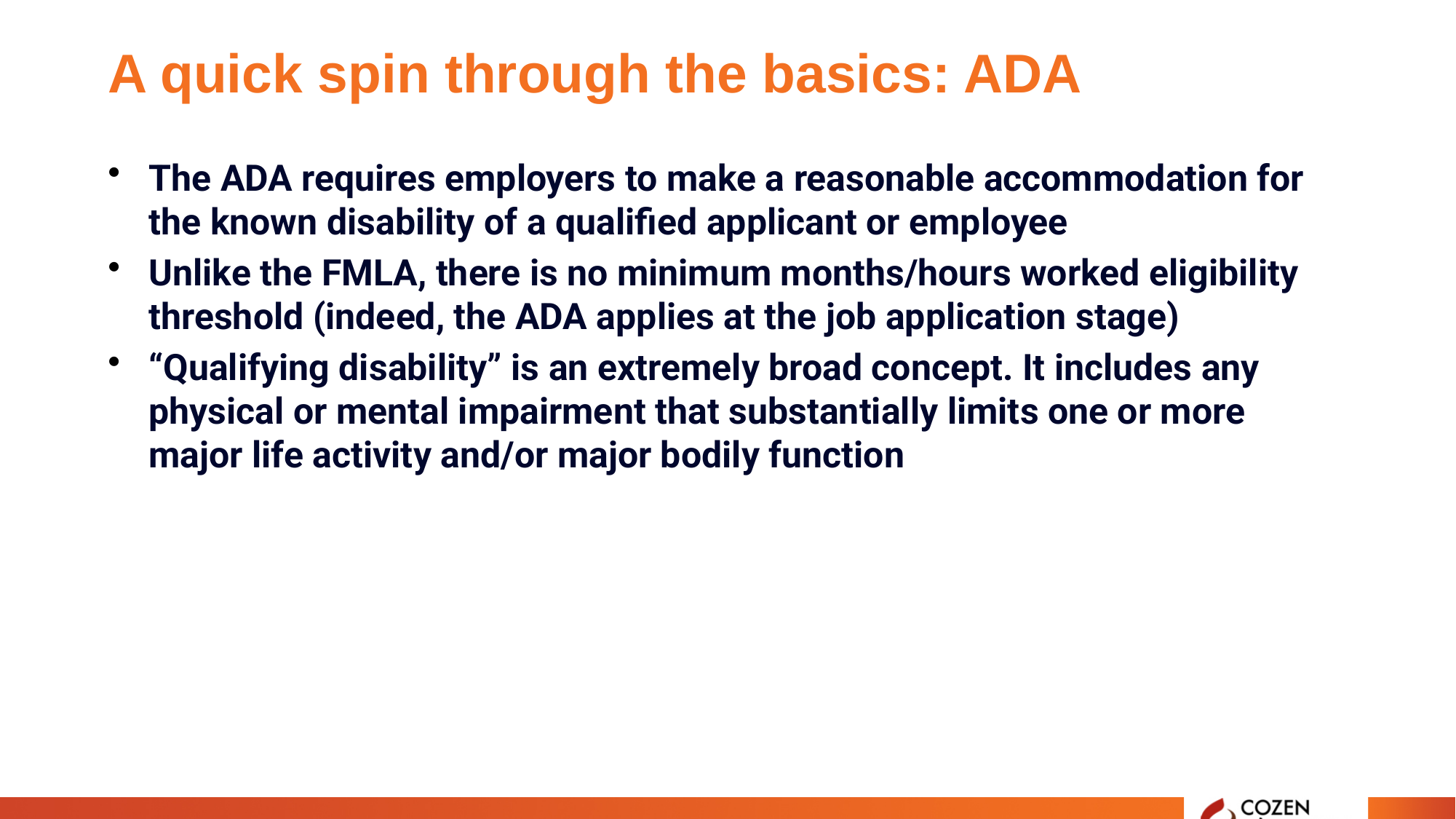

# A quick spin through the basics: ADA
The ADA requires employers to make a reasonable accommodation for the known disability of a qualified applicant or employee
Unlike the FMLA, there is no minimum months/hours worked eligibility threshold (indeed, the ADA applies at the job application stage)
“Qualifying disability” is an extremely broad concept. It includes any physical or mental impairment that substantially limits one or more major life activity and/or major bodily function